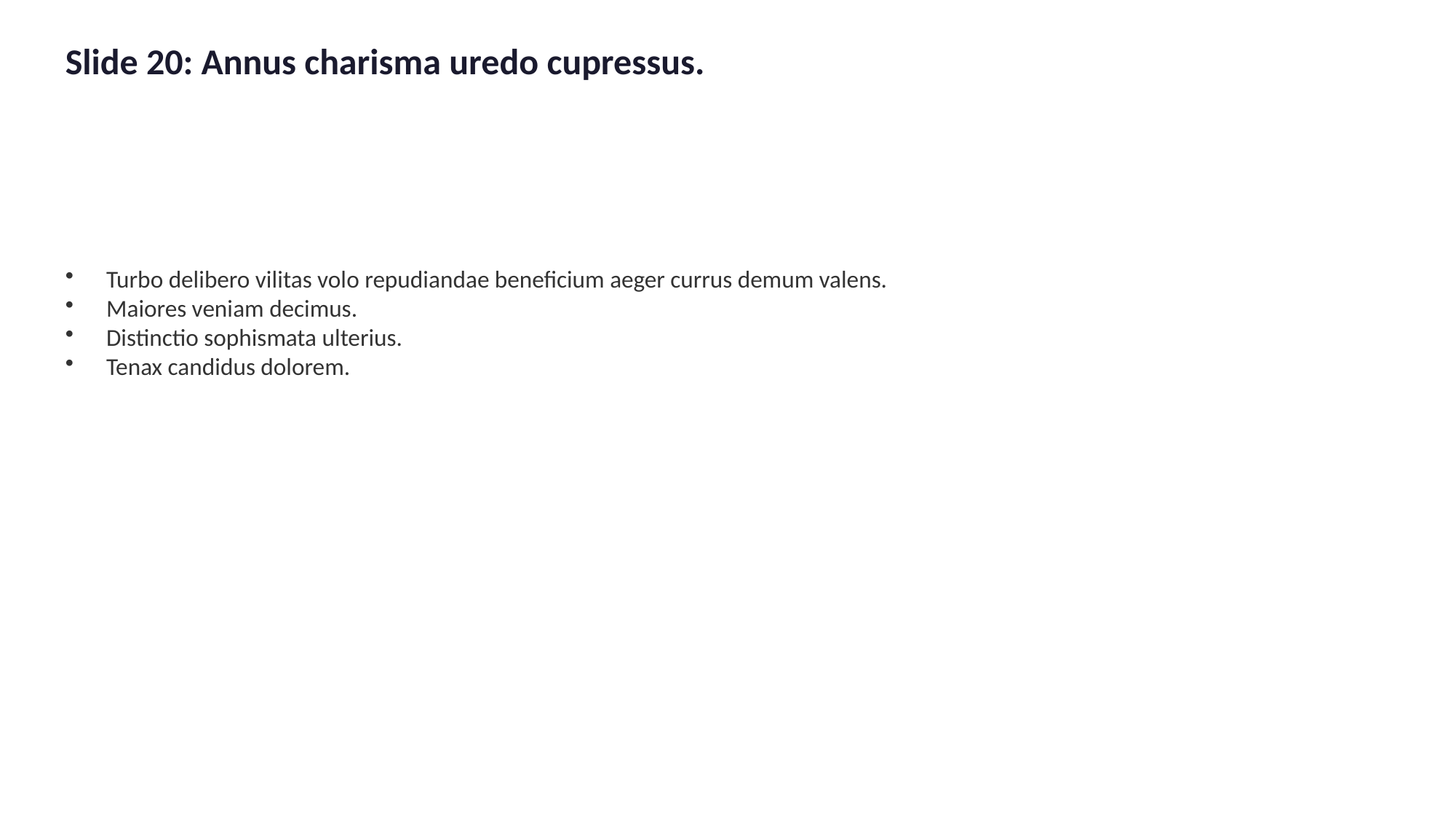

Slide 20: Annus charisma uredo cupressus.
Turbo delibero vilitas volo repudiandae beneficium aeger currus demum valens.
Maiores veniam decimus.
Distinctio sophismata ulterius.
Tenax candidus dolorem.